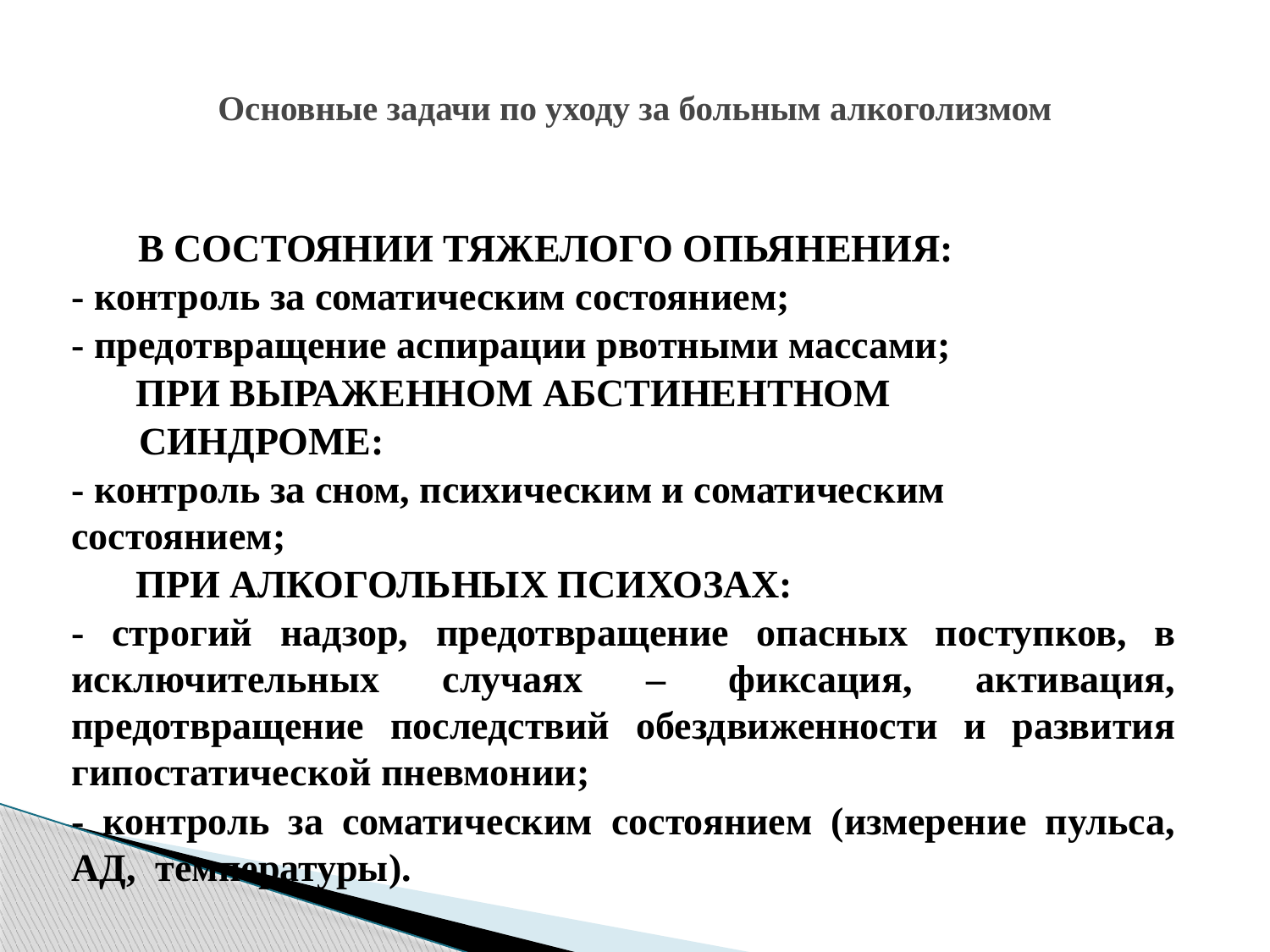

# Основные задачи по уходу за больным алкоголизмом

В СОСТОЯНИИ ТЯЖЕЛОГО ОПЬЯНЕНИЯ:
- контроль за соматическим состоянием;
- предотвращение аспирации рвотными массами;
        ПРИ ВЫРАЖЕННОМ АБСТИНЕНТНОМ
       СИНДРОМЕ:
- контроль за сном, психическим и соматическим       состоянием;
        ПРИ АЛКОГОЛЬНЫХ ПСИХОЗАХ:
- строгий надзор, предотвращение опасных поступков, в исключительных случаях ‒ фиксация, активация, предотвращение последствий обездвиженности и развития гипостатической пневмонии;
- контроль за соматическим состоянием (измерение пульса, АД,  температуры).